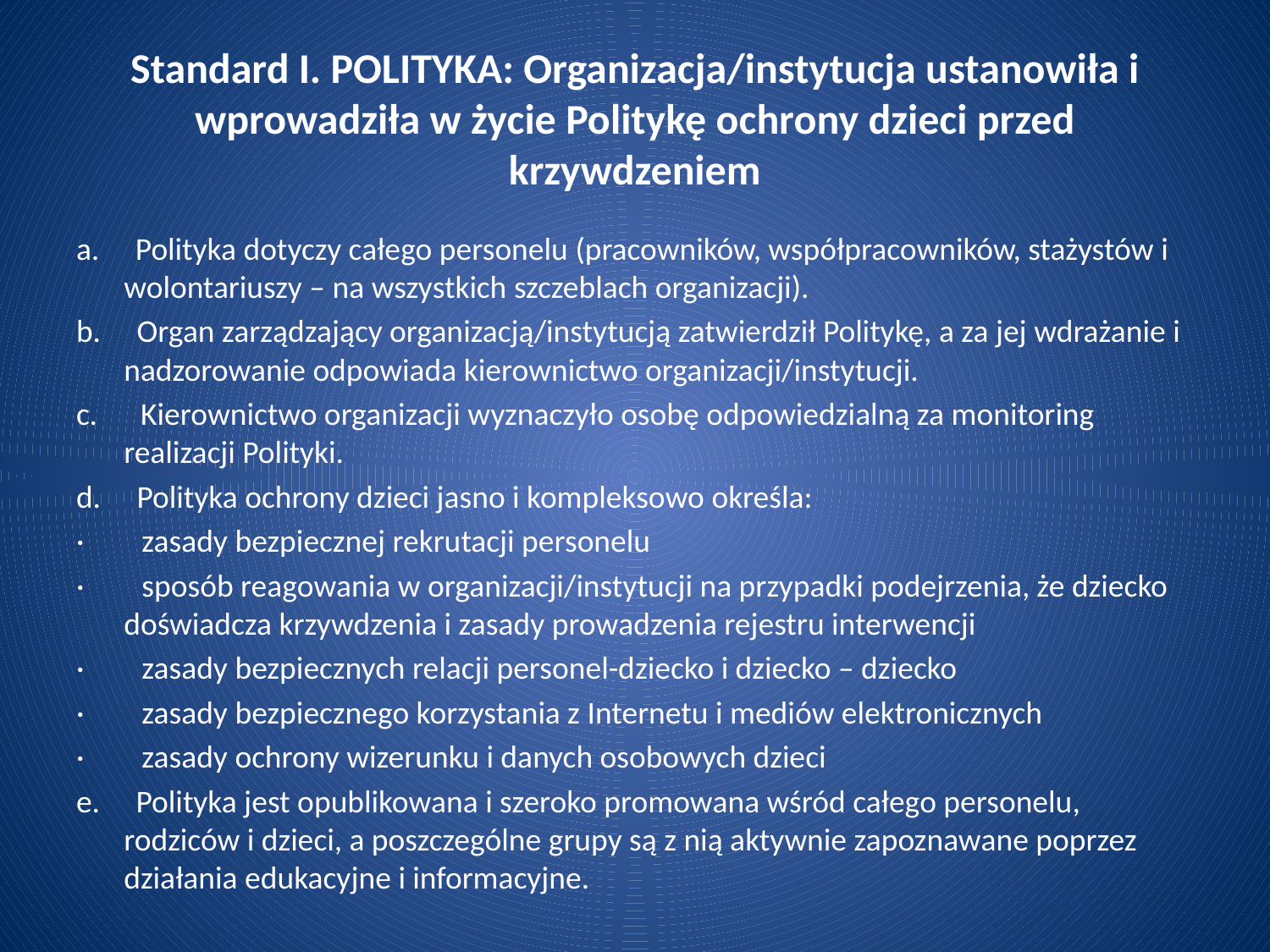

# Standard I. POLITYKA: Organizacja/instytucja ustanowiła i wprowadziła w życie Politykę ochrony dzieci przed krzywdzeniem
a.     Polityka dotyczy całego personelu (pracowników, współpracowników, stażystów i wolontariuszy – na wszystkich szczeblach organizacji).
b.     Organ zarządzający organizacją/instytucją zatwierdził Politykę, a za jej wdrażanie i nadzorowanie odpowiada kierownictwo organizacji/instytucji.
c.      Kierownictwo organizacji wyznaczyło osobę odpowiedzialną za monitoring realizacji Polityki.
d.     Polityka ochrony dzieci jasno i kompleksowo określa:
·        zasady bezpiecznej rekrutacji personelu
·        sposób reagowania w organizacji/instytucji na przypadki podejrzenia, że dziecko doświadcza krzywdzenia i zasady prowadzenia rejestru interwencji
·        zasady bezpiecznych relacji personel-dziecko i dziecko – dziecko
·        zasady bezpiecznego korzystania z Internetu i mediów elektronicznych
·        zasady ochrony wizerunku i danych osobowych dzieci
e.     Polityka jest opublikowana i szeroko promowana wśród całego personelu, rodziców i dzieci, a poszczególne grupy są z nią aktywnie zapoznawane poprzez działania edukacyjne i informacyjne.